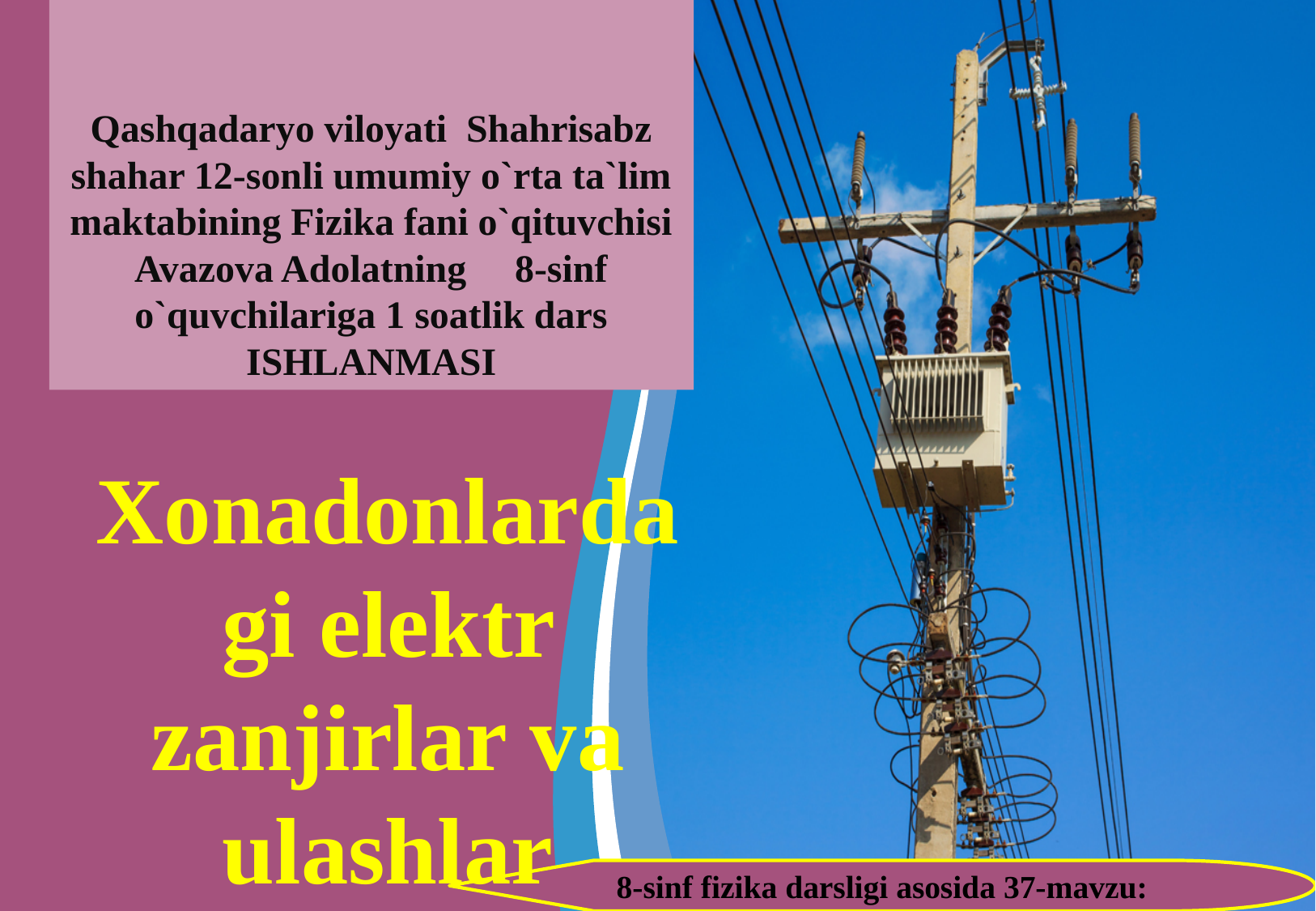

Qashqadaryo viloyati  Shahrisabz shahar 12-sonli umumiy o`rta ta`lim maktabining Fizika fani o`qituvchisi Avazova Adolatning     8-sinf o`quvchilariga 1 soatlik dars ISHLANMASI
Xonadonlardagi elektr zanjirlar va ulashlar
8-sinf fizika darsligi asosida 37-mavzu: